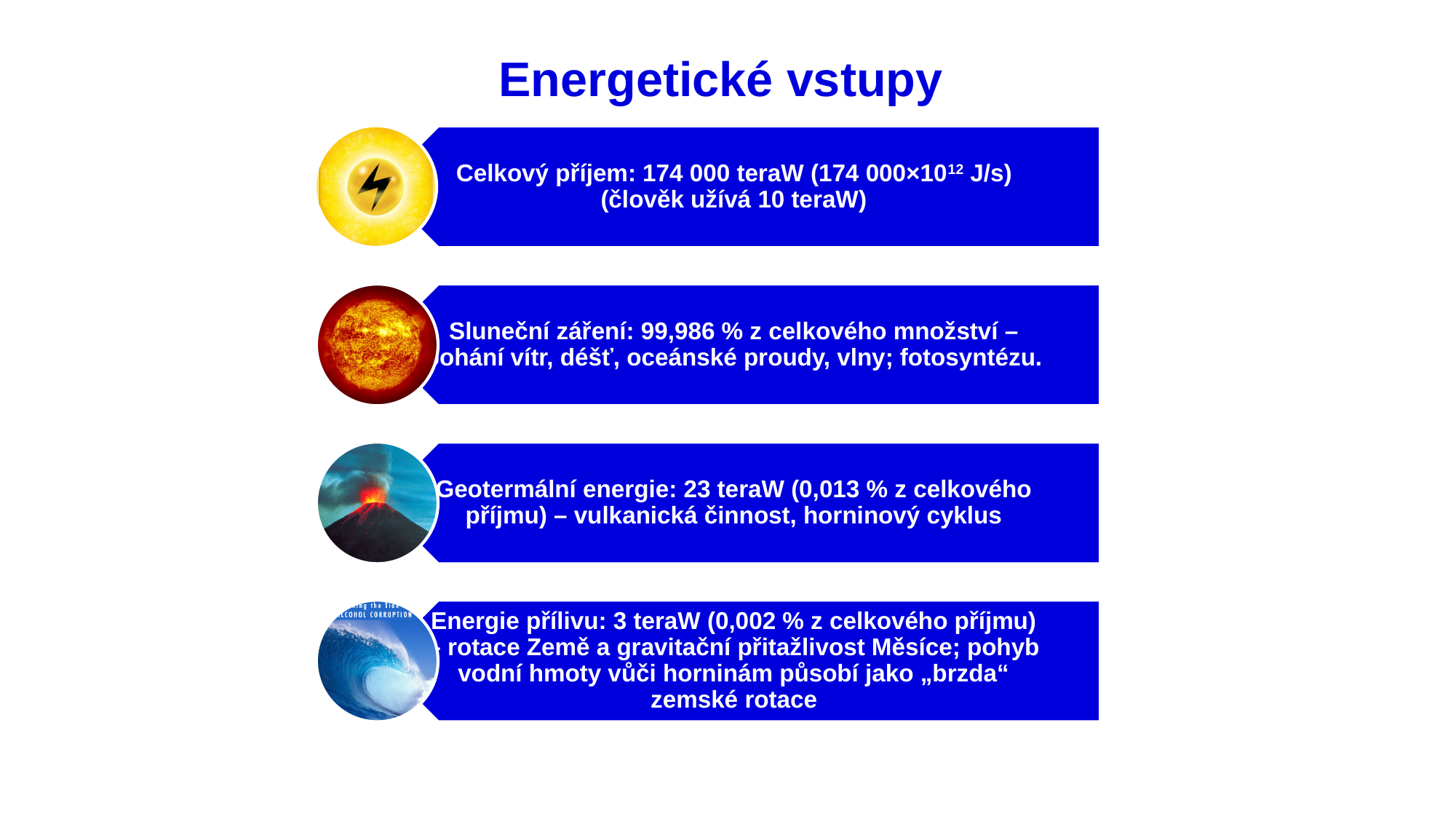

# Energetické vstupy
Celkový příjem: 174 000 teraW (174 000×1012 J/s) (člověk užívá 10 teraW)
Sluneční záření: 99,986 % z celkového množství – pohání vítr, déšť, oceánské proudy, vlny; fotosyntézu.
Geotermální energie: 23 teraW (0,013 % z celkového příjmu) – vulkanická činnost, horninový cyklus
Energie přílivu: 3 teraW (0,002 % z celkového příjmu) – rotace Země a gravitační přitažlivost Měsíce; pohyb vodní hmoty vůči horninám působí jako „brzda“ zemské rotace